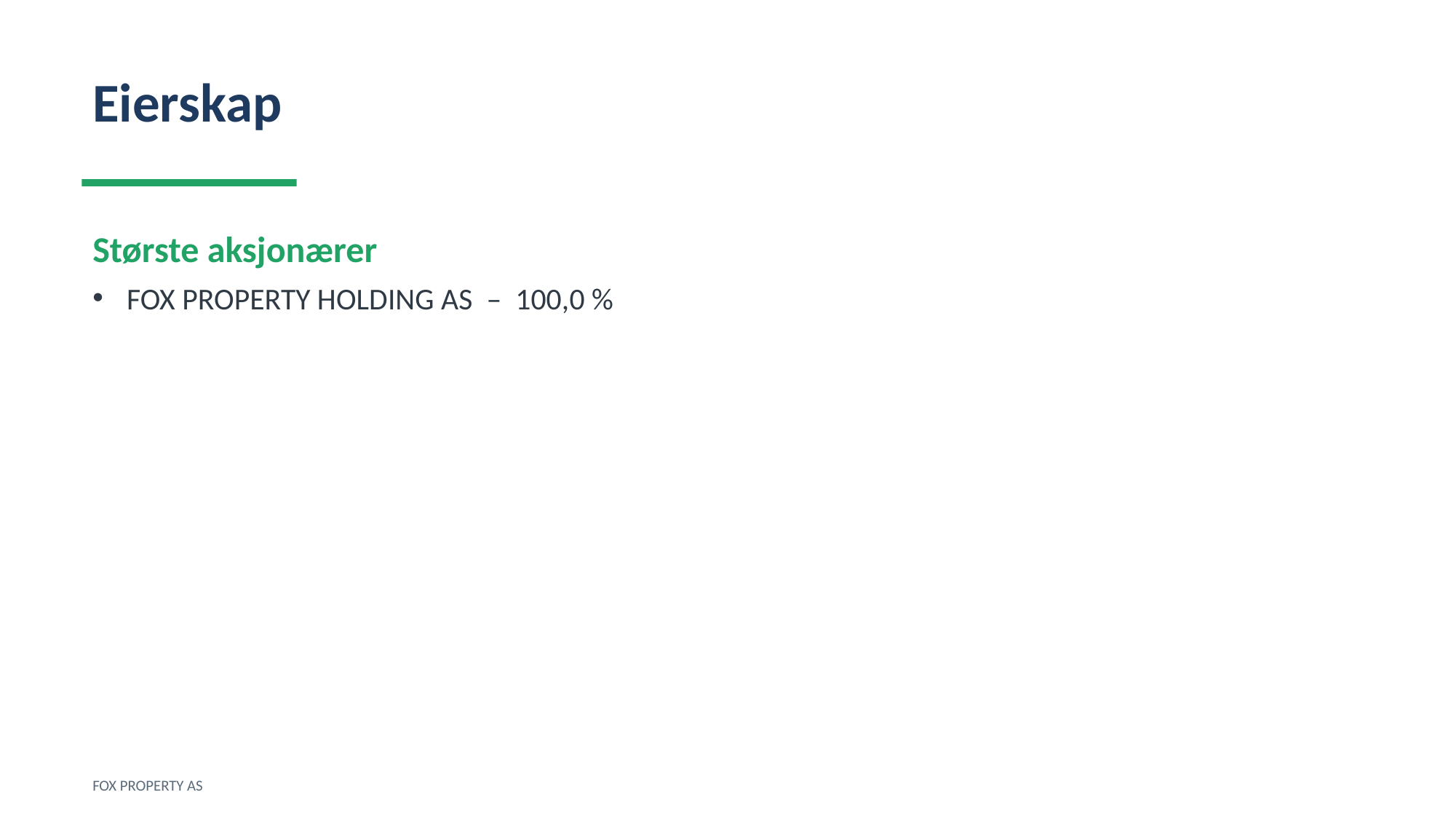

Eierskap

Største aksjonærer
FOX PROPERTY HOLDING AS  –  100,0 %
FOX PROPERTY AS